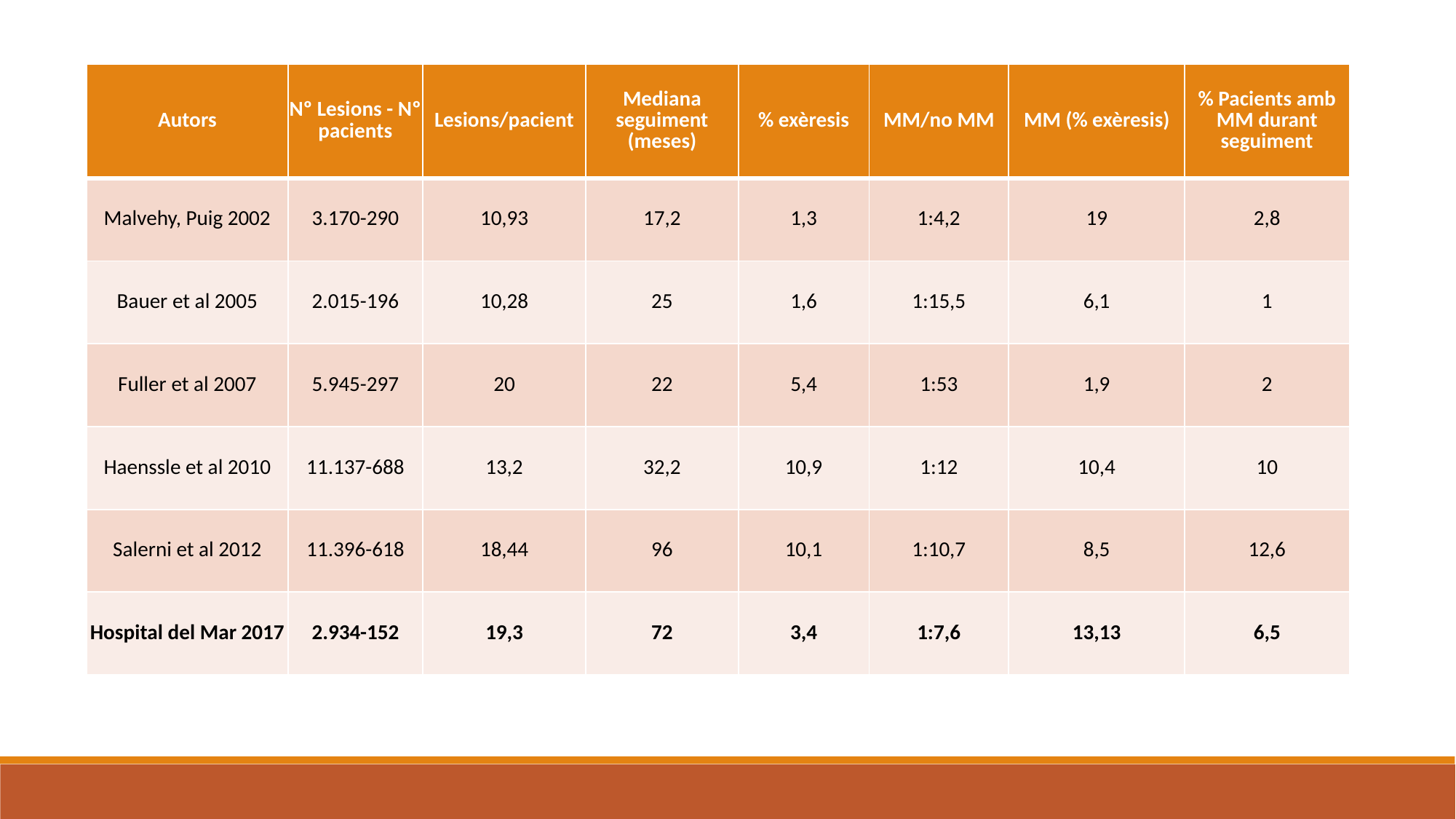

| Autors | Nº Lesions - Nº pacients | Lesions/pacient | Mediana seguiment (meses) | % exèresis | MM/no MM | MM (% exèresis) | % Pacients amb MM durant seguiment |
| --- | --- | --- | --- | --- | --- | --- | --- |
| Malvehy, Puig 2002 | 3.170-290 | 10,93 | 17,2 | 1,3 | 1:4,2 | 19 | 2,8 |
| Bauer et al 2005 | 2.015-196 | 10,28 | 25 | 1,6 | 1:15,5 | 6,1 | 1 |
| Fuller et al 2007 | 5.945-297 | 20 | 22 | 5,4 | 1:53 | 1,9 | 2 |
| Haenssle et al 2010 | 11.137-688 | 13,2 | 32,2 | 10,9 | 1:12 | 10,4 | 10 |
| Salerni et al 2012 | 11.396-618 | 18,44 | 96 | 10,1 | 1:10,7 | 8,5 | 12,6 |
| Hospital del Mar 2017 | 2.934-152 | 19,3 | 72 | 3,4 | 1:7,6 | 13,13 | 6,5 |